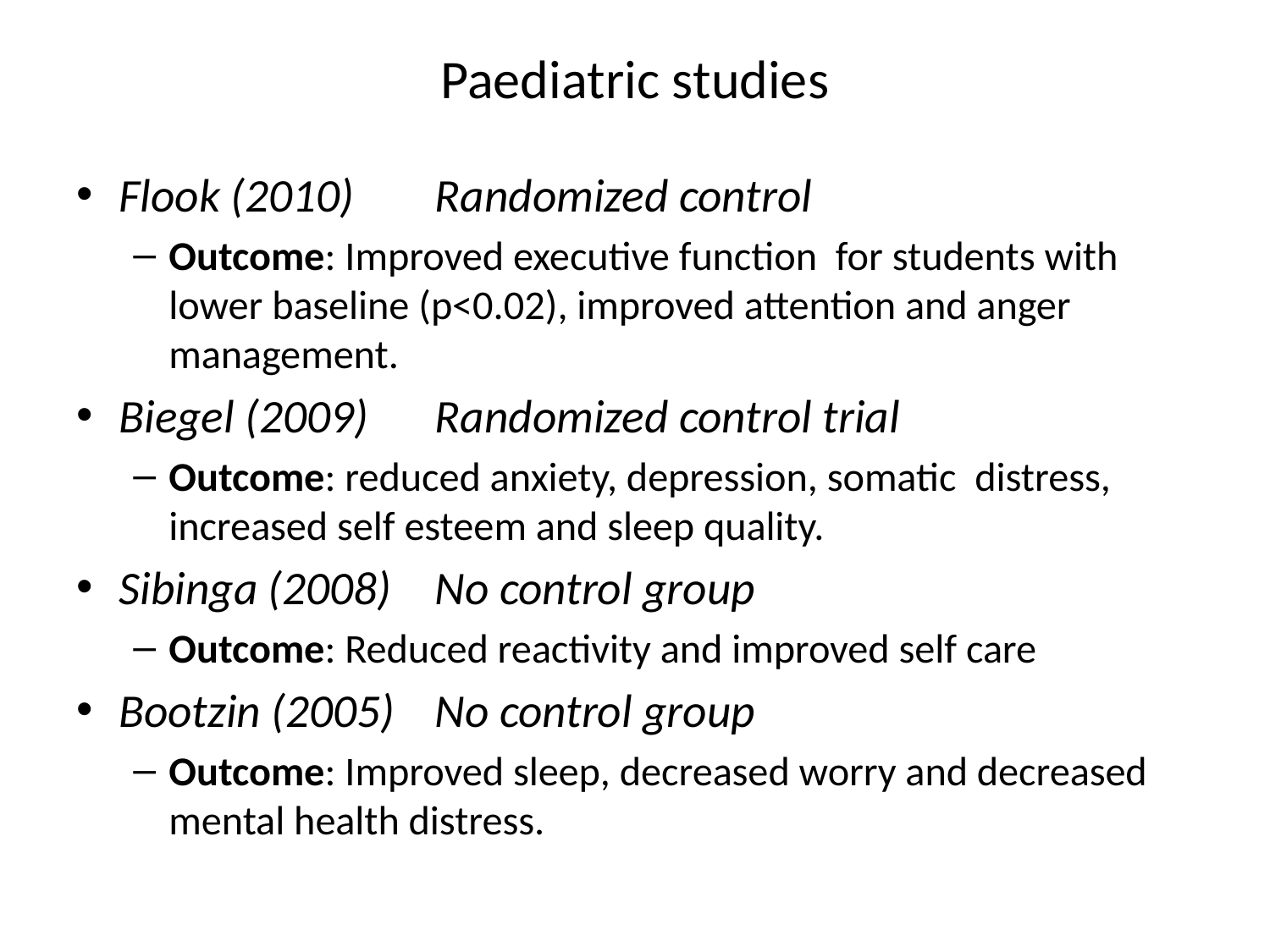

# Paediatric studies
Flook (2010)	Randomized control
Outcome: Improved executive function  for students with lower baseline (p<0.02), improved attention and anger management.
Biegel (2009)	Randomized control trial
Outcome: reduced anxiety, depression, somatic  distress, increased self esteem and sleep quality.
Sibinga (2008)	No control group
Outcome: Reduced reactivity and improved self care
Bootzin (2005)	No control group
Outcome: Improved sleep, decreased worry and decreased mental health distress.